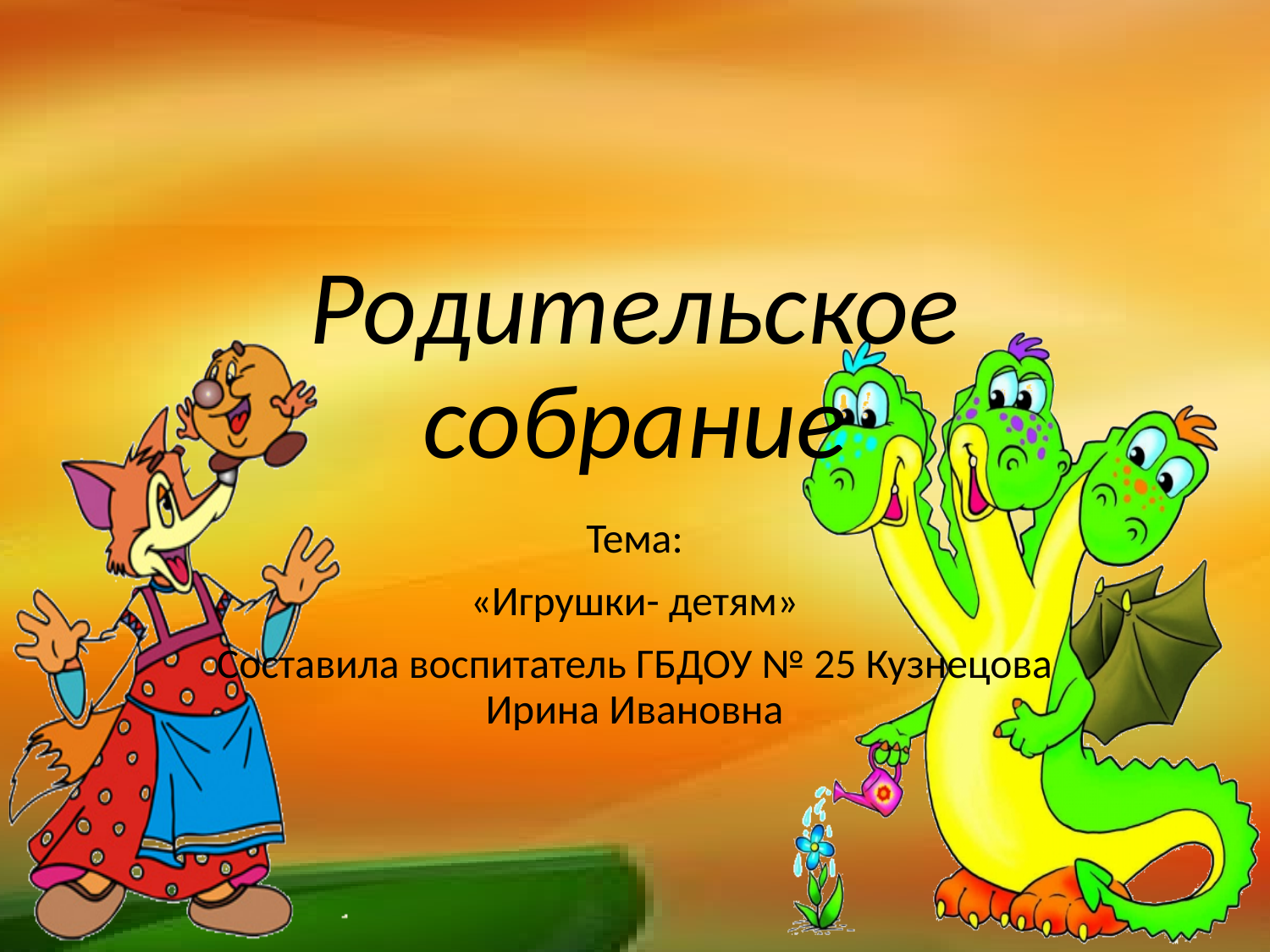

# Родительское собрание
Тема:
«Игрушки- детям»
Составила воспитатель ГБДОУ № 25 Кузнецова Ирина Ивановна